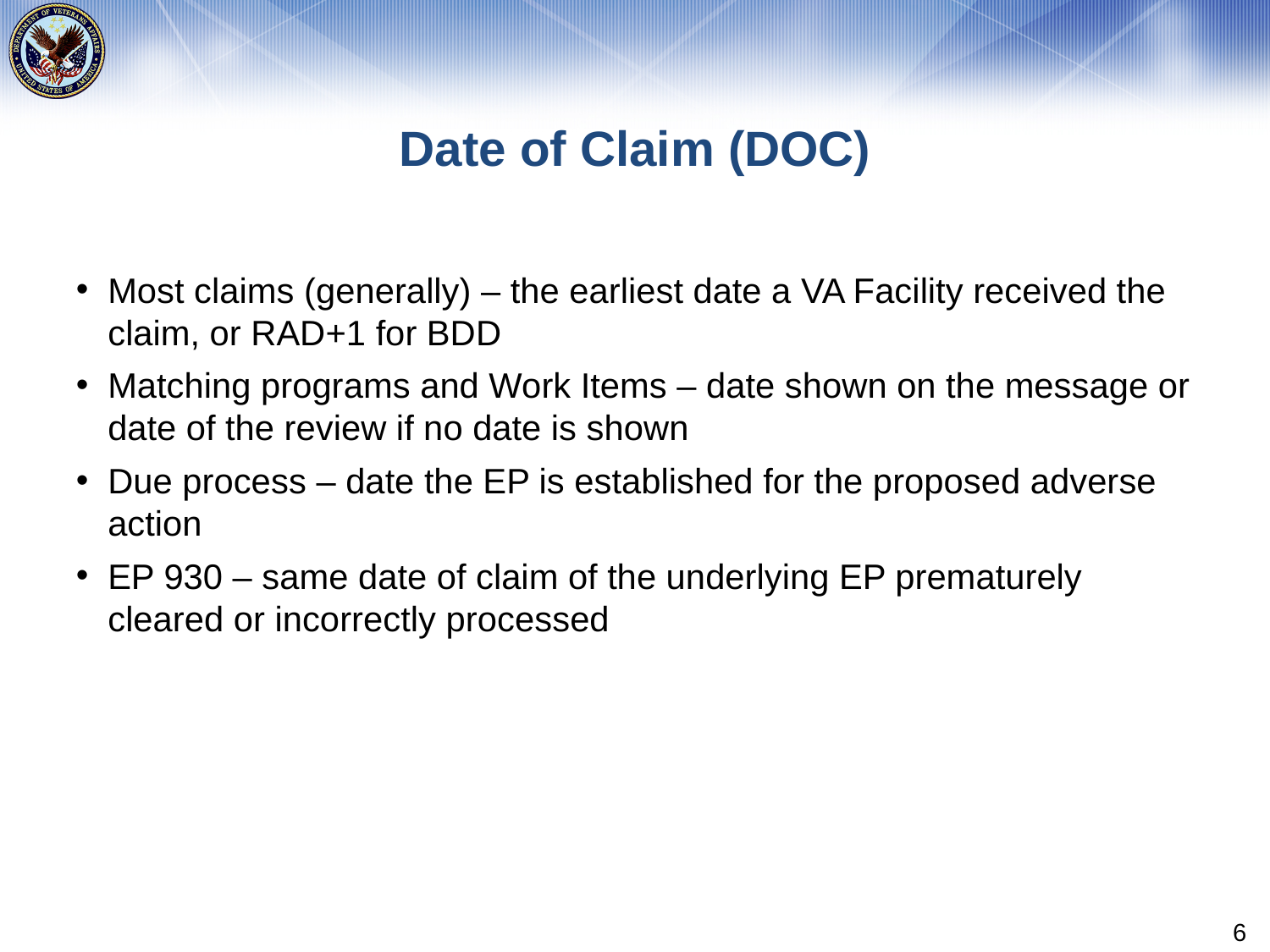

# Date of Claim (DOC)
Most claims (generally) – the earliest date a VA Facility received the claim, or RAD+1 for BDD
Matching programs and Work Items – date shown on the message or date of the review if no date is shown
Due process – date the EP is established for the proposed adverse action
EP 930 – same date of claim of the underlying EP prematurely cleared or incorrectly processed
6